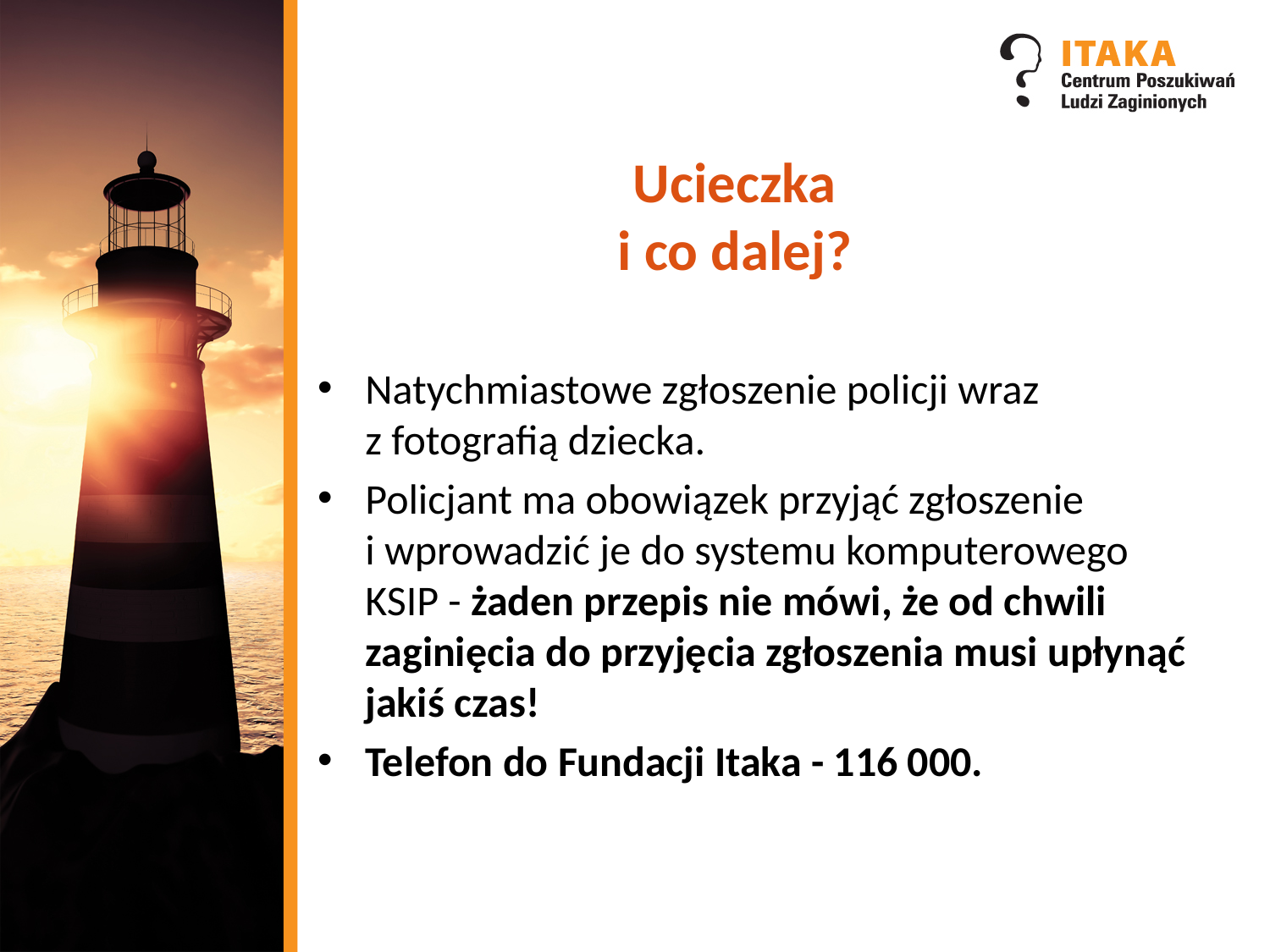

# Ucieczka i co dalej?

Natychmiastowe zgłoszenie policji wraz
z fotografią dziecka.
Policjant ma obowiązek przyjąć zgłoszenie
i wprowadzić je do systemu komputerowego KSIP - żaden przepis nie mówi, że od chwili  zaginięcia do przyjęcia zgłoszenia musi upłynąć jakiś czas!
Telefon do Fundacji Itaka - 116 000.